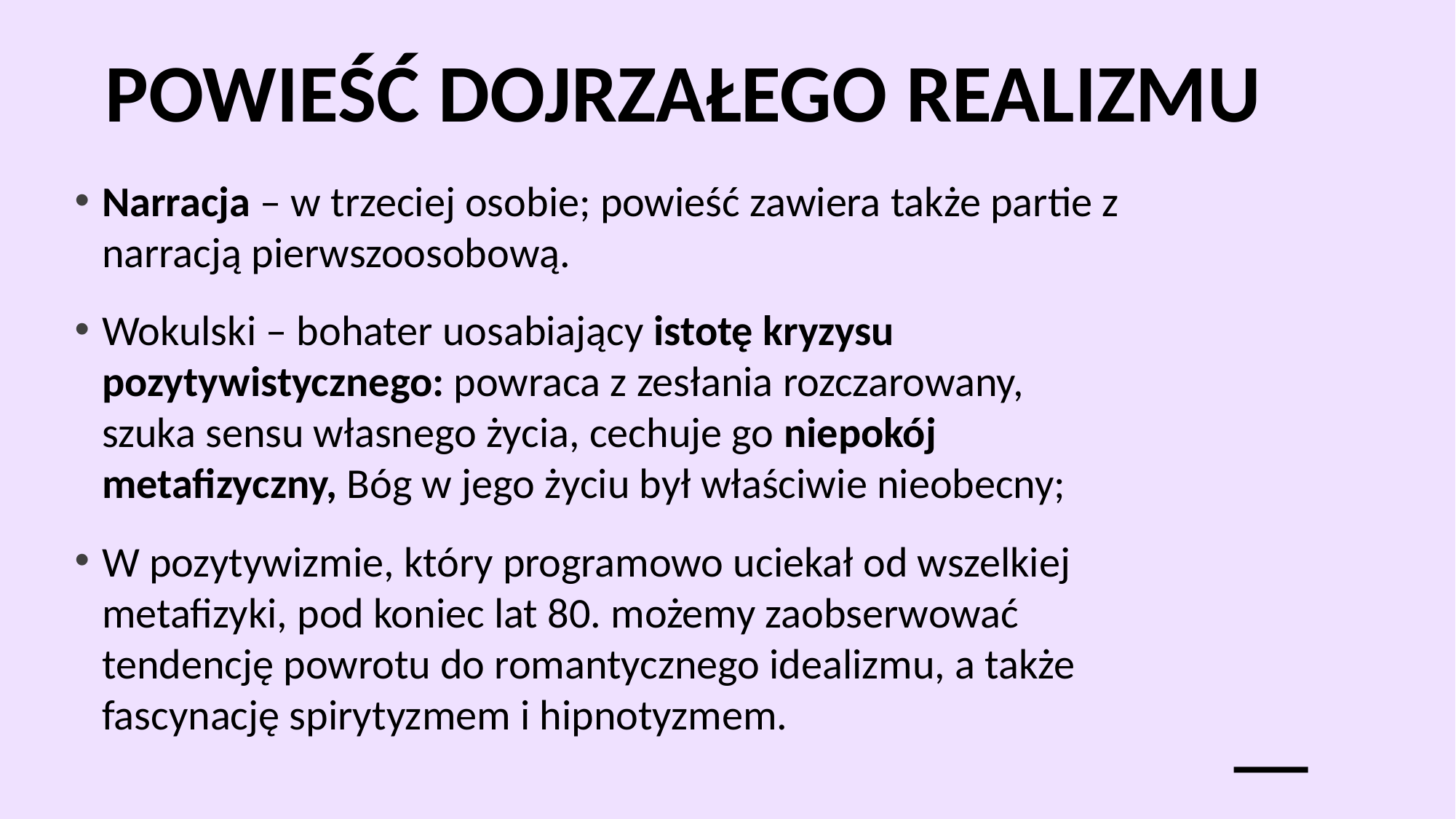

# Powieść dojrzałego realizmu
Narracja – w trzeciej osobie; powieść zawiera także partie z narracją pierwszoosobową.
Wokulski – bohater uosabiający istotę kryzysu pozytywistycznego: powraca z zesłania rozczarowany, szuka sensu własnego życia, cechuje go niepokój metafizyczny, Bóg w jego życiu był właściwie nieobecny;
W pozytywizmie, który programowo uciekał od wszelkiej metafizyki, pod koniec lat 80. możemy zaobserwować tendencję powrotu do romantycznego idealizmu, a także fascynację spirytyzmem i hipnotyzmem.